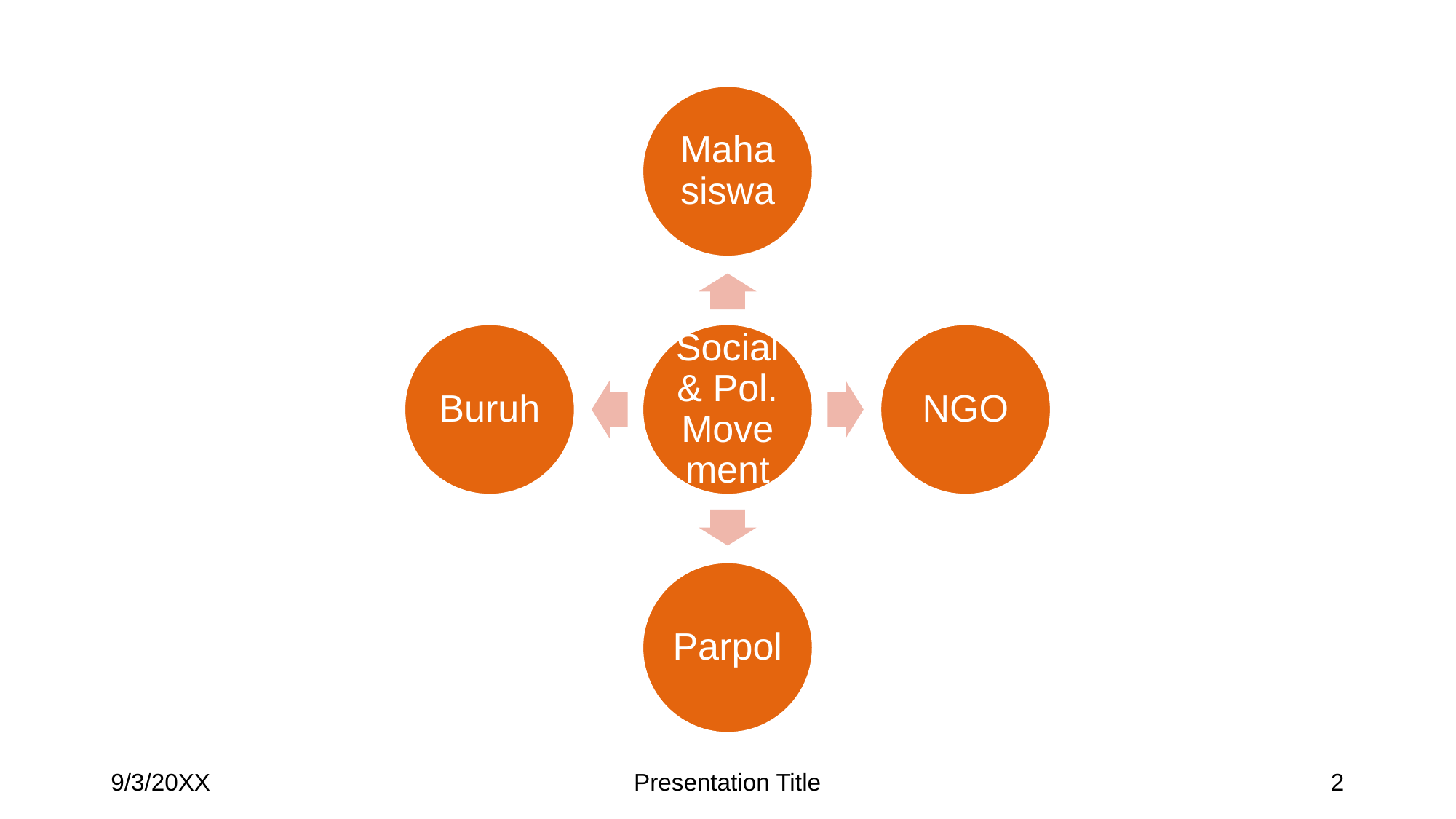

Social & Pol. Movement

Mahasiswa

NGO

Parpol

Buruh
9/3/20XX
Presentation Title
2